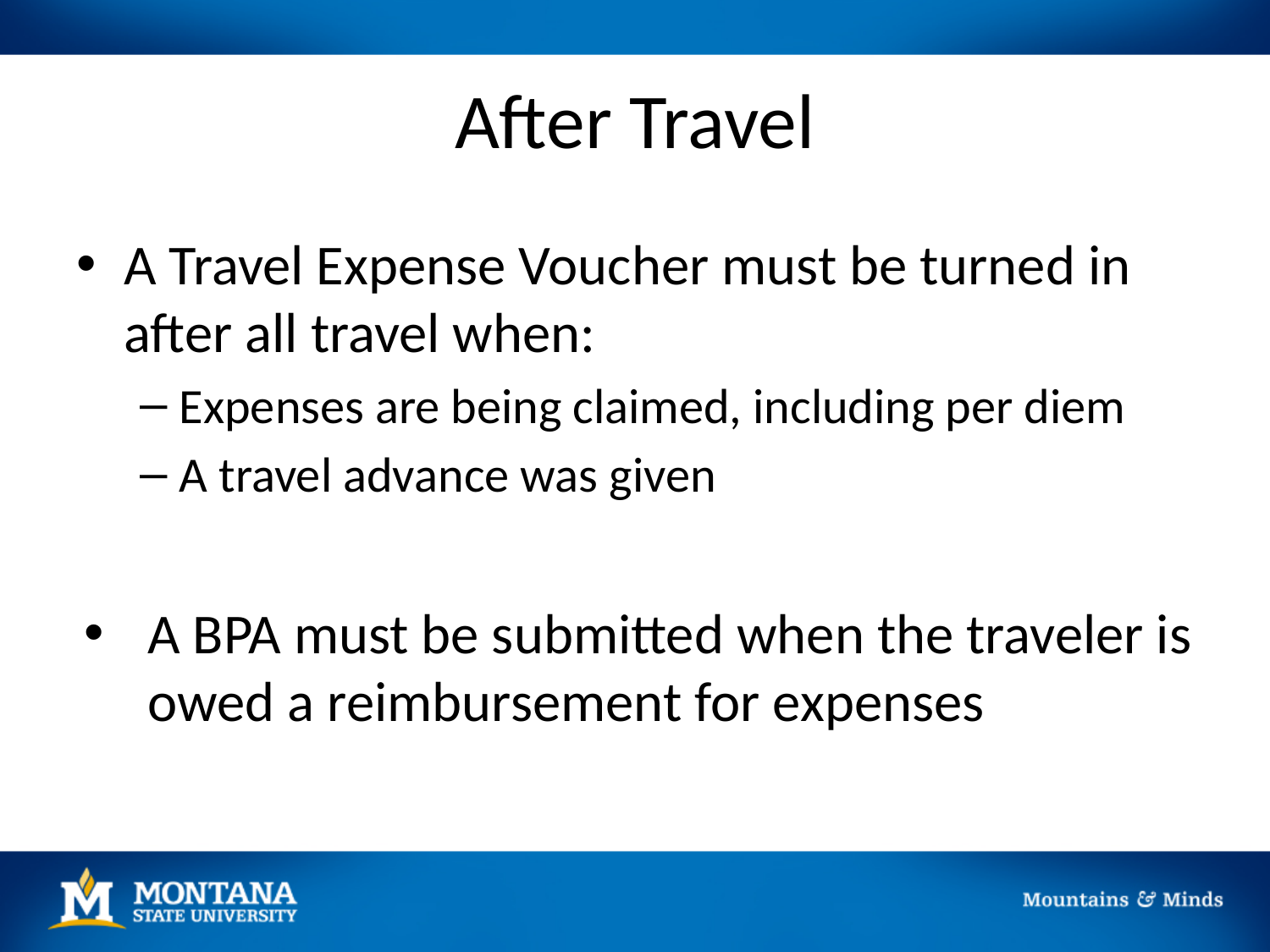

# After Travel
A Travel Expense Voucher must be turned in after all travel when:
Expenses are being claimed, including per diem
A travel advance was given

A BPA must be submitted when the traveler is owed a reimbursement for expenses